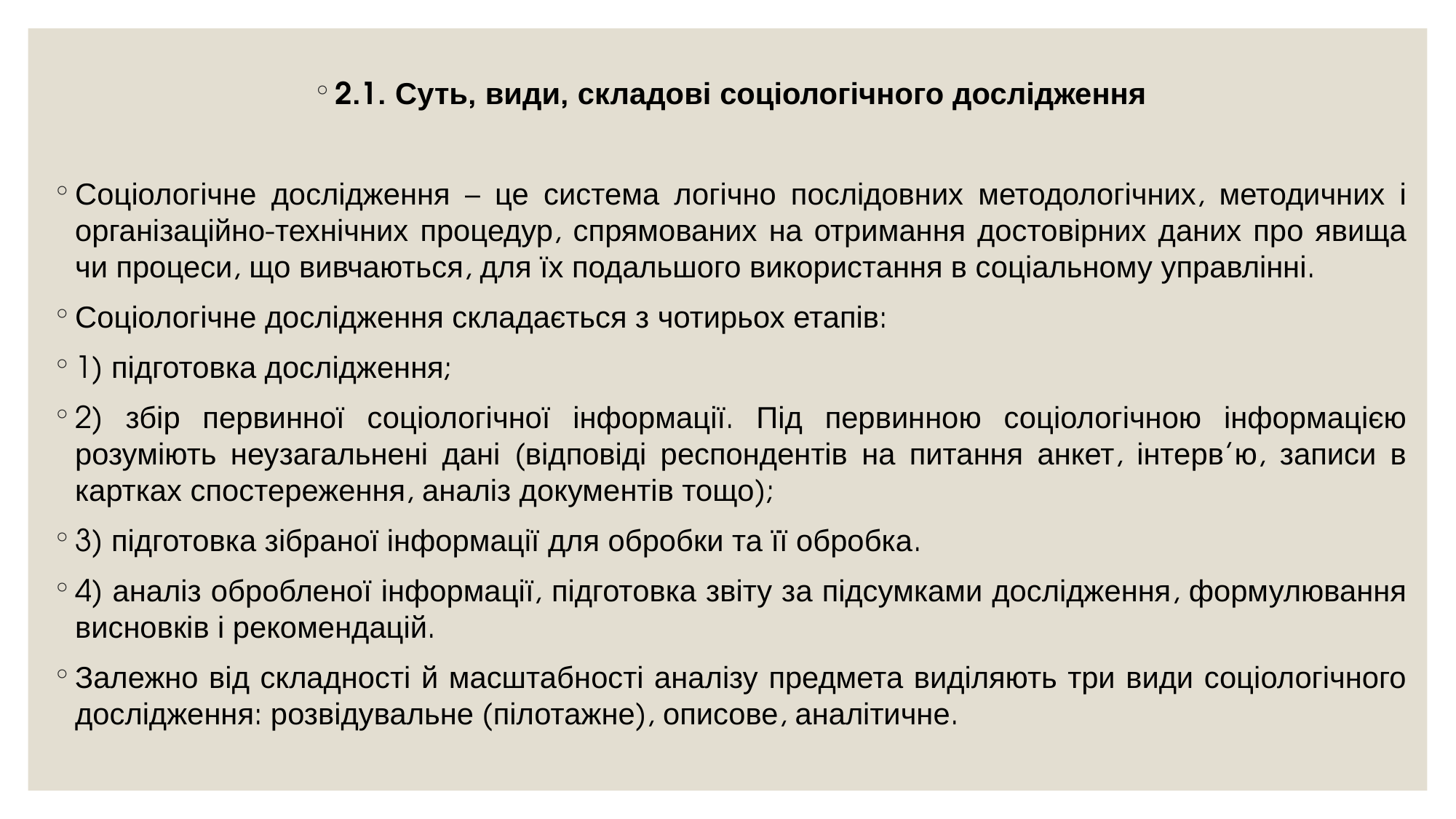

2.1. Суть, види, складові соціологічного дослідження

Соціологічне дослідження – це система логічно послідовних методологічних, методичних і організаційно-технічних процедур, спрямованих на отримання достовірних даних про явища чи процеси, що вивчаються, для їх подальшого використання в соціальному управлінні.
Соціологічне дослідження складається з чотирьох етапів:
1) підготовка дослідження;
2) збір первинної соціологічної інформації. Під первинною соціологічною інформацією розуміють неузагальнені дані (відповіді респондентів на питання анкет, інтерв’ю, записи в картках спостереження, аналіз документів тощо);
3) підготовка зібраної інформації для обробки та її обробка.
4) аналіз обробленої інформації, підготовка звіту за підсумками дослідження, формулювання висновків і рекомендацій.
Залежно від складності й масштабності аналізу предмета виділяють три види соціологічного дослідження: розвідувальне (пілотажне), описове, аналітичне.